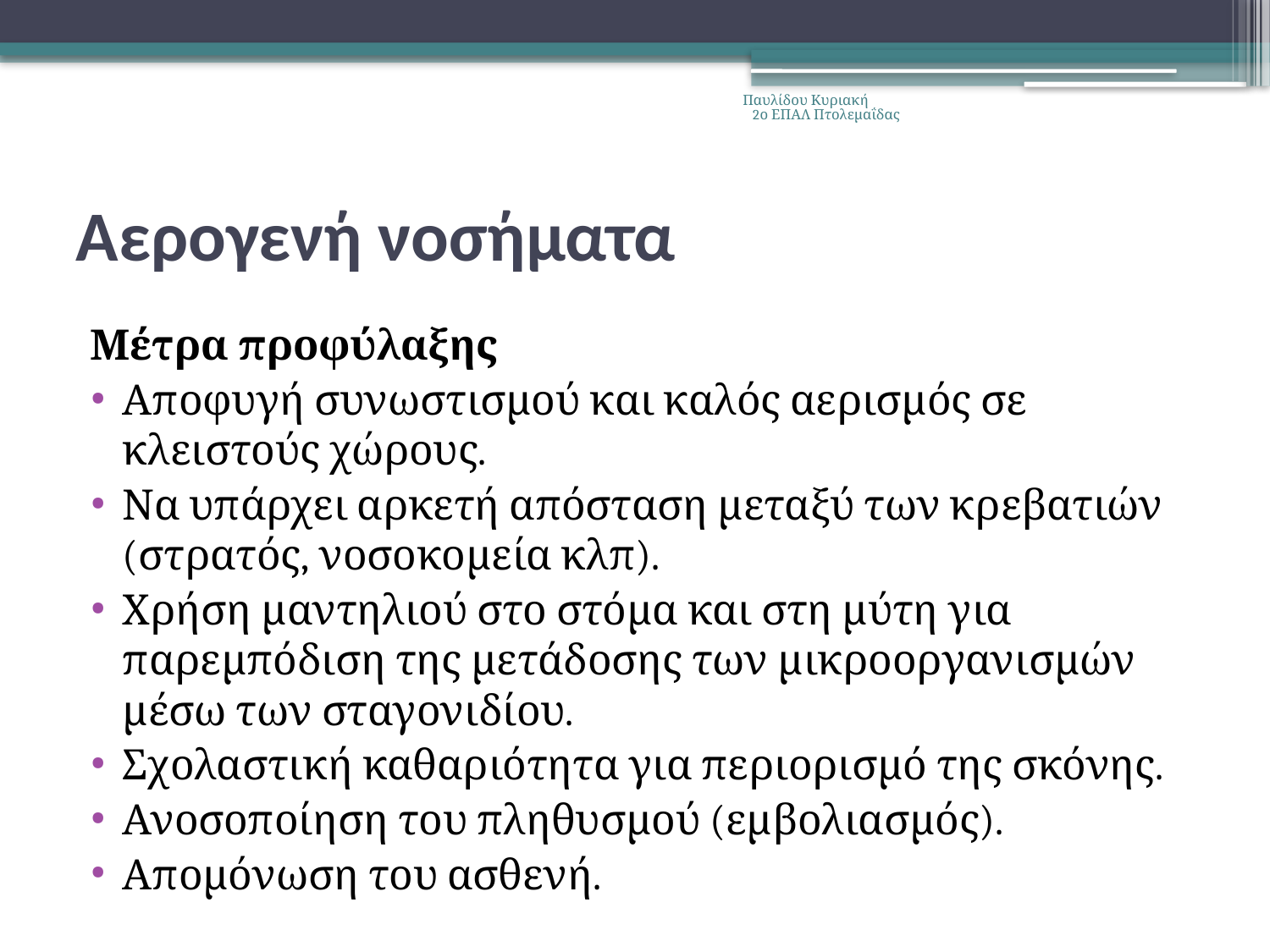

Παυλίδου Κυριακή             2ο ΕΠΑΛ Πτολεμαΐδας
# Αερογενή νοσήματα
Μέτρα προφύλαξης
Αποφυγή συνωστισμού και καλός αερισμός σε κλειστούς χώρους.
Να υπάρχει αρκετή απόσταση μεταξύ των κρεβατιών (στρατός, νοσοκομεία κλπ).
Χρήση μαντηλιού στο στόμα και στη μύτη για παρεμπόδιση της μετάδοσης των μικροοργανισμών μέσω των σταγονιδίου.
Σχολαστική καθαριότητα για περιορισμό της σκόνης.
Ανοσοποίηση του πληθυσμού (εμβολιασμός).
Απομόνωση του ασθενή.